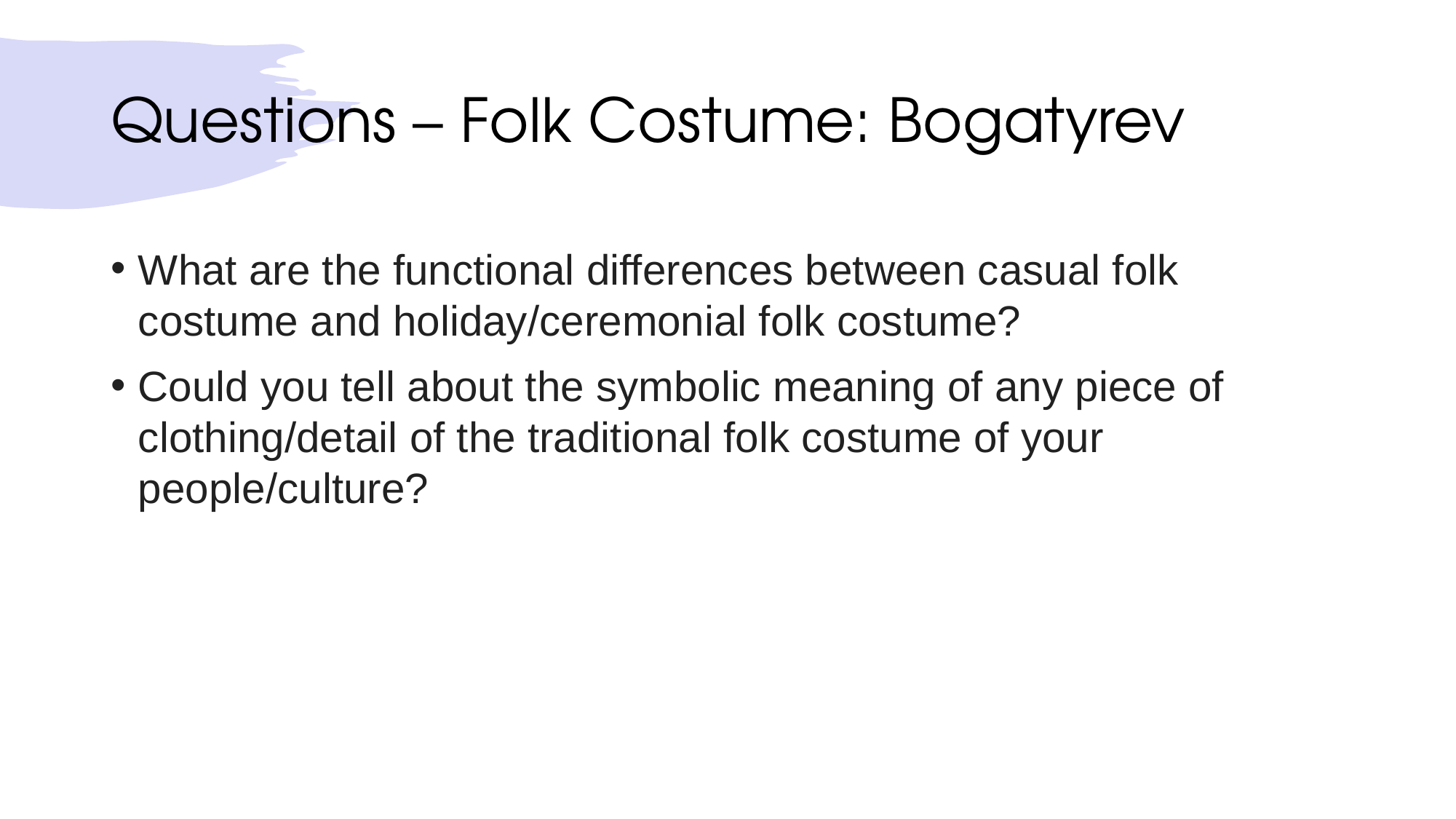

# Questions – Folk Costume: Bogatyrev
What are the functional differences between casual folk costume and holiday/ceremonial folk costume?
Could you tell about the symbolic meaning of any piece of clothing/detail of the traditional folk costume of your people/culture?